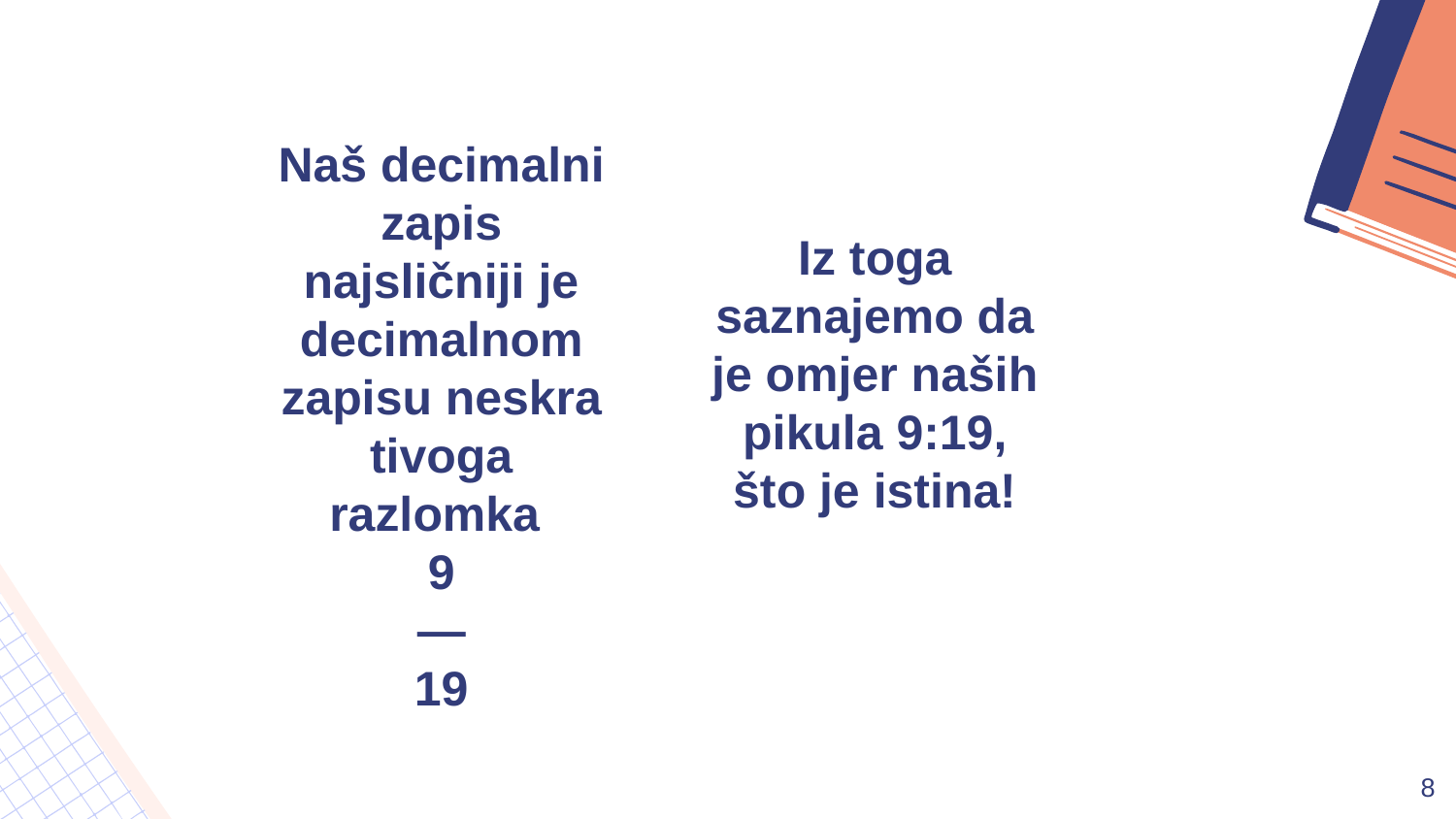

Naš decimalni zapis najsličniji je decimalnom zapisu neskrativoga razlomka
9
—
19

Iz toga saznajemo da je omjer naših pikula 9:19, što je istina!

8